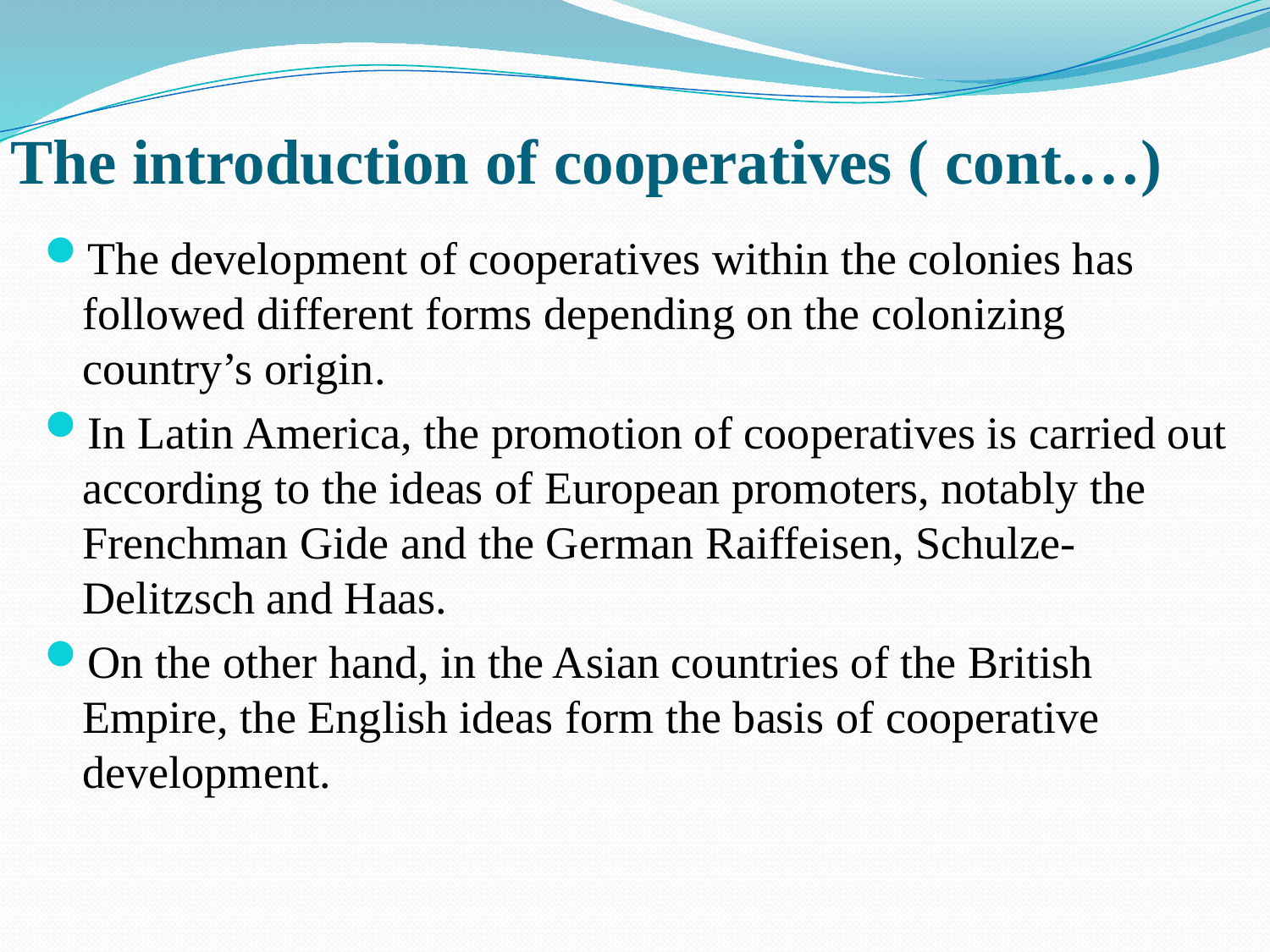

# The introduction of cooperatives ( cont.…)
The development of cooperatives within the colonies has followed different forms depending on the colonizing country’s origin.
In Latin America, the promotion of cooperatives is carried out according to the ideas of European promoters, notably the Frenchman Gide and the German Raiffeisen, Schulze-Delitzsch and Haas.
On the other hand, in the Asian countries of the British Empire, the English ideas form the basis of cooperative development.